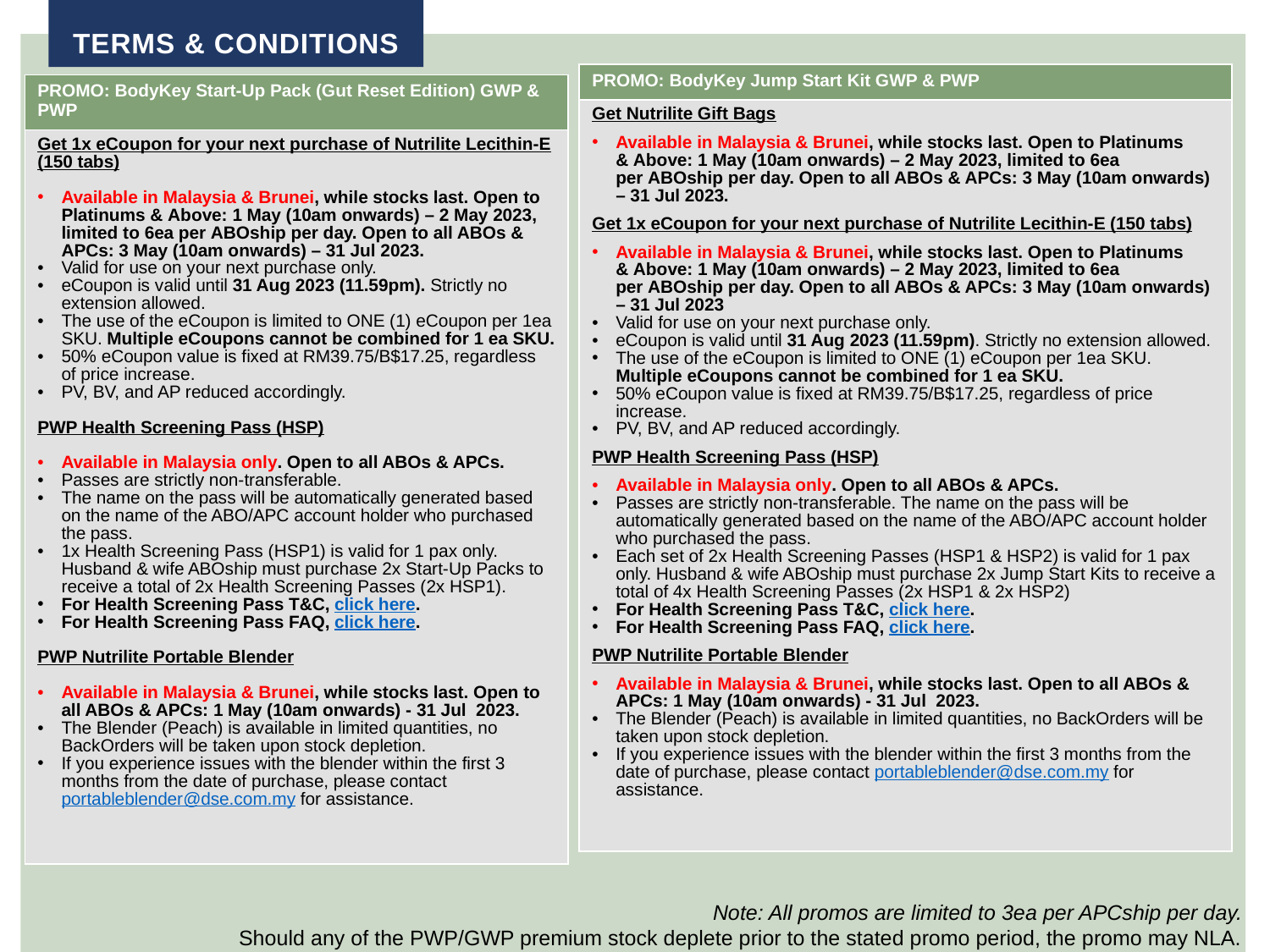

TERMS & CONDITIONS

| PROMO: BodyKey Jump Start Kit GWP & PWP |
| --- |
| Get Nutrilite Gift Bags Available in Malaysia & Brunei, while stocks last. Open to Platinums & Above: 1 May (10am onwards) – 2 May 2023, limited to 6ea per ABOship per day. Open to all ABOs & APCs: 3 May (10am onwards) – 31 Jul 2023. Get 1x eCoupon for your next purchase of Nutrilite Lecithin-E (150 tabs) Available in Malaysia & Brunei, while stocks last. Open to Platinums & Above: 1 May (10am onwards) – 2 May 2023, limited to 6ea per ABOship per day. Open to all ABOs & APCs: 3 May (10am onwards) – 31 Jul 2023 Valid for use on your next purchase only.  eCoupon is valid until 31 Aug 2023 (11.59pm). Strictly no extension allowed. The use of the eCoupon is limited to ONE (1) eCoupon per 1ea SKU. Multiple eCoupons cannot be combined for 1 ea SKU. 50% eCoupon value is fixed at RM39.75/B$17.25, regardless of price increase. PV, BV, and AP reduced accordingly. PWP Health Screening Pass (HSP) Available in Malaysia only. Open to all ABOs & APCs. Passes are strictly non-transferable. The name on the pass will be automatically generated based on the name of the ABO/APC account holder who purchased the pass.  Each set of 2x Health Screening Passes (HSP1 & HSP2) is valid for 1 pax only. Husband & wife ABOship must purchase 2x Jump Start Kits to receive a total of 4x Health Screening Passes (2x HSP1 & 2x HSP2) For Health Screening Pass T&C, click here.  For Health Screening Pass FAQ, click here. PWP Nutrilite Portable Blender Available in Malaysia & Brunei, while stocks last. Open to all ABOs & APCs: 1 May (10am onwards) - 31 Jul  2023. The Blender (Peach) is available in limited quantities, no BackOrders will be taken upon stock depletion. If you experience issues with the blender within the first 3 months from the date of purchase, please contact portableblender@dse.com.my for assistance. |
| PROMO: BodyKey Start-Up Pack (Gut Reset Edition) GWP & PWP |
| --- |
| Get 1x eCoupon for your next purchase of Nutrilite Lecithin-E (150 tabs) Available in Malaysia & Brunei, while stocks last. Open to Platinums & Above: 1 May (10am onwards) – 2 May 2023, limited to 6ea per ABOship per day. Open to all ABOs & APCs: 3 May (10am onwards) – 31 Jul 2023. Valid for use on your next purchase only.  eCoupon is valid until 31 Aug 2023 (11.59pm). Strictly no extension allowed. The use of the eCoupon is limited to ONE (1) eCoupon per 1ea SKU. Multiple eCoupons cannot be combined for 1 ea SKU. 50% eCoupon value is fixed at RM39.75/B$17.25, regardless of price increase. PV, BV, and AP reduced accordingly. PWP Health Screening Pass (HSP) Available in Malaysia only. Open to all ABOs & APCs. Passes are strictly non-transferable.  The name on the pass will be automatically generated based on the name of the ABO/APC account holder who purchased the pass.  1x Health Screening Pass (HSP1) is valid for 1 pax only. Husband & wife ABOship must purchase 2x Start-Up Packs to receive a total of 2x Health Screening Passes (2x HSP1). For Health Screening Pass T&C, click here.  For Health Screening Pass FAQ, click here. PWP Nutrilite Portable Blender Available in Malaysia & Brunei, while stocks last. Open to all ABOs & APCs: 1 May (10am onwards) - 31 Jul  2023. The Blender (Peach) is available in limited quantities, no BackOrders will be taken upon stock depletion. If you experience issues with the blender within the first 3 months from the date of purchase, please contact portableblender@dse.com.my for assistance. |
| PROMO: ARTISTRY Solar & Luna Earrings Set PWP​ |
| --- |
| Available in Malaysia & Brunei, while stocks last. Open to Platinums & Above: 1 Jun (10am onwards) – 2 Jun 2023, limited to 6ea per ABOship per day. Open to all ABOs & APCs: 3 Jun (10am onwards) – 30 Jun 2023. |
Note: All promos are limited to 3ea per APCship per day.
Should any of the PWP/GWP premium stock deplete prior to the stated promo period, the promo may NLA.